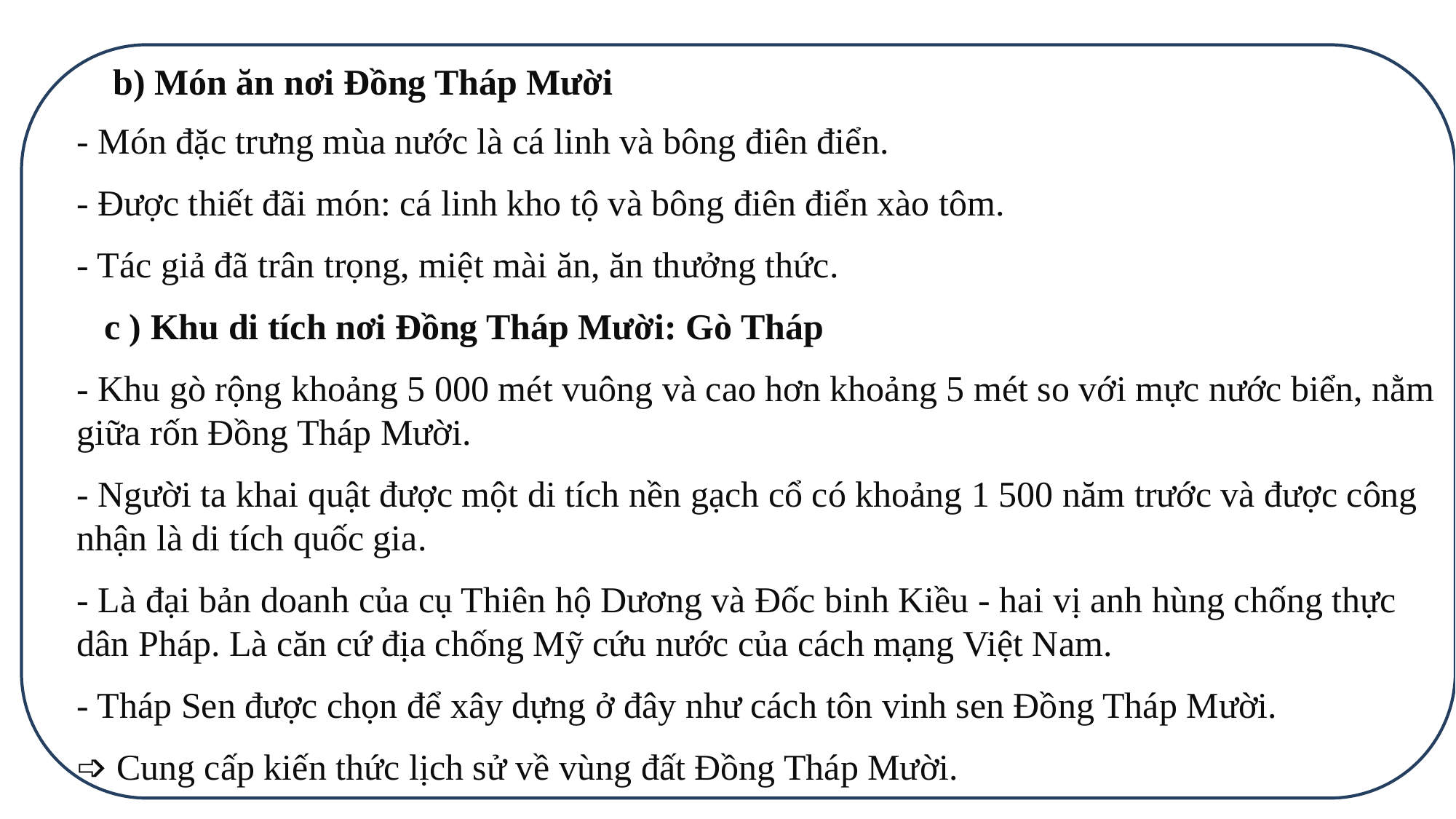

b) Món ăn nơi Đồng Tháp Mười
- Món đặc trưng mùa nước là cá linh và bông điên điển.
- Được thiết đãi món: cá linh kho tộ và bông điên điển xào tôm.
- Tác giả đã trân trọng, miệt mài ăn, ăn thưởng thức.
   c ) Khu di tích nơi Đồng Tháp Mười: Gò Tháp
- Khu gò rộng khoảng 5 000 mét vuông và cao hơn khoảng 5 mét so với mực nước biển, nằm giữa rốn Đồng Tháp Mười.
- Người ta khai quật được một di tích nền gạch cổ có khoảng 1 500 năm trước và được công nhận là di tích quốc gia.
- Là đại bản doanh của cụ Thiên hộ Dương và Đốc binh Kiều - hai vị anh hùng chống thực dân Pháp. Là căn cứ địa chống Mỹ cứu nước của cách mạng Việt Nam.
- Tháp Sen được chọn để xây dựng ở đây như cách tôn vinh sen Đồng Tháp Mười.
➩ Cung cấp kiến thức lịch sử về vùng đất Đồng Tháp Mười.